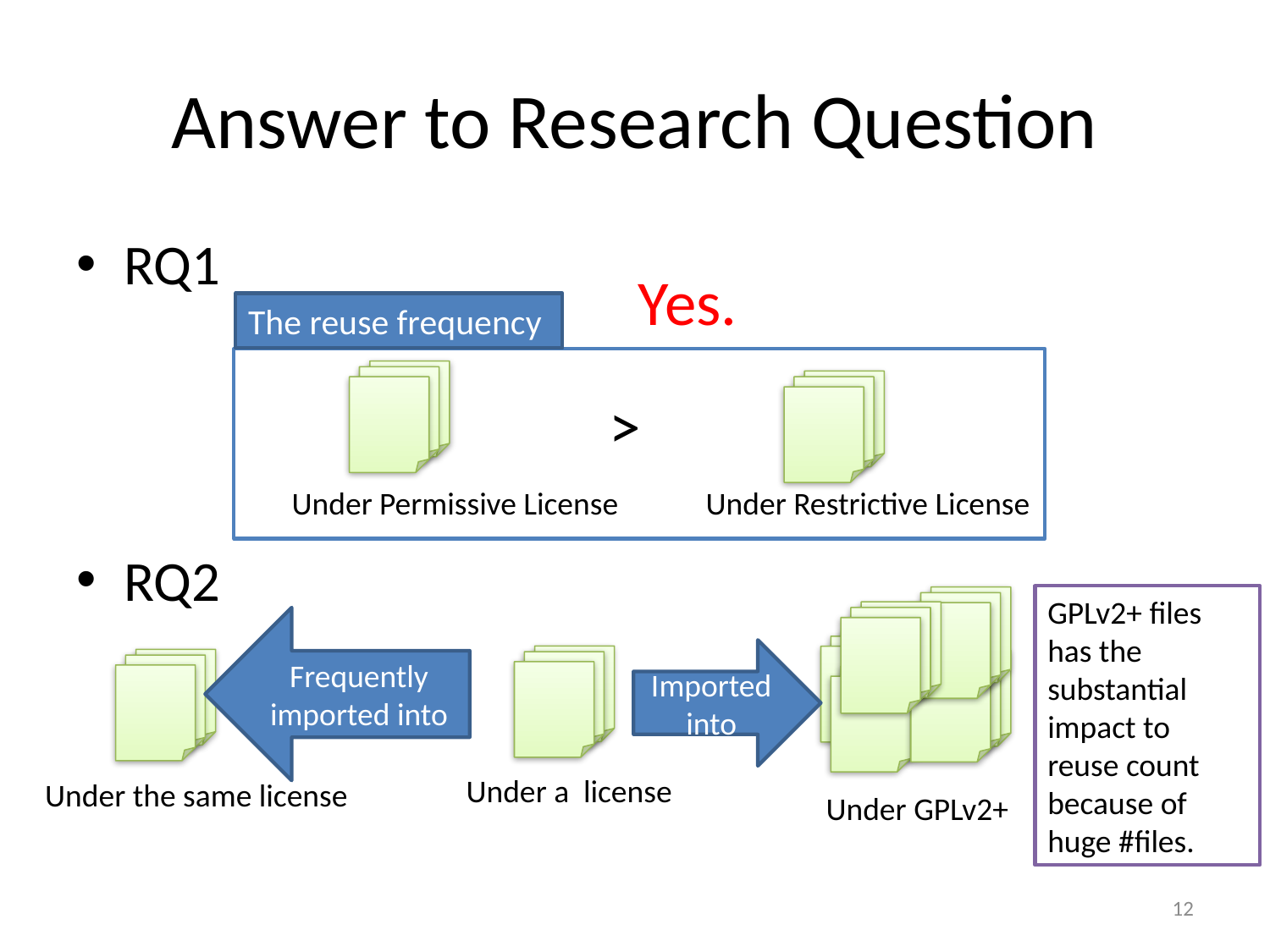

# Answer to Research Question
RQ1

RQ2
Yes.
The reuse frequency

>
 Under Permissive License
 Under Restrictive License
GPLv2+ files has the substantial impact to reuse count because of huge #files.

Frequently
imported into
Imported
into

 Under a  license
 Under the same license
 Under GPLv2+
12